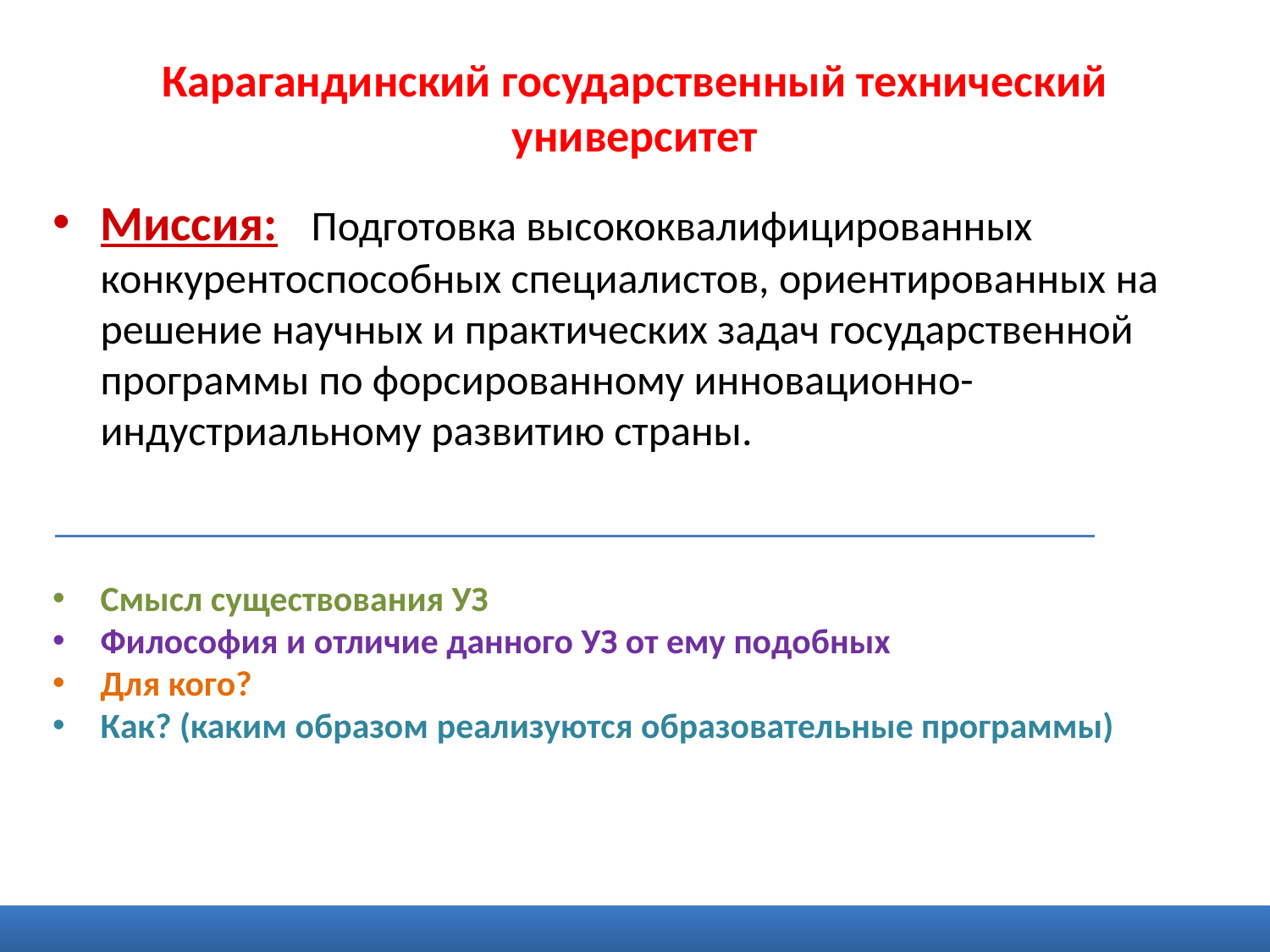

# Карагандинский государственный технический университет
Миссия:   Подготовка высококвалифицированных конкурентоспособных специалистов, ориентированных на решение научных и практических задач государственной программы по форсированному инновационно-индустриальному развитию страны.

Смысл существования УЗ
Философия и отличие данного УЗ от ему подобных
Для кого?
Как? (каким образом реализуются образовательные программы)